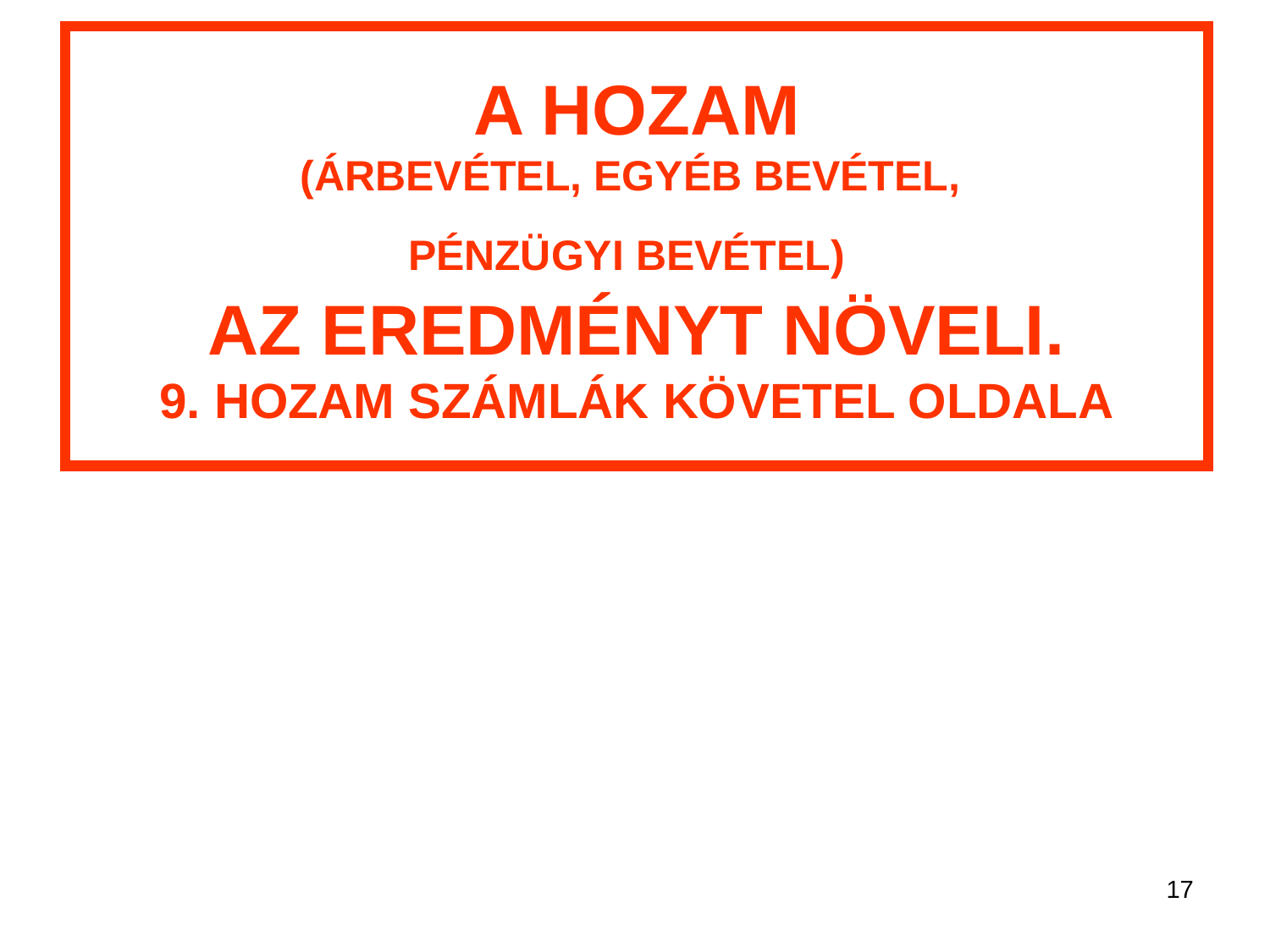

# A HOZAM (ÁRBEVÉTEL, EGYÉB BEVÉTEL, PÉNZÜGYI BEVÉTEL) AZ EREDMÉNYT NÖVELI. 9. HOZAM SZÁMLÁK KÖVETEL OLDALA
17